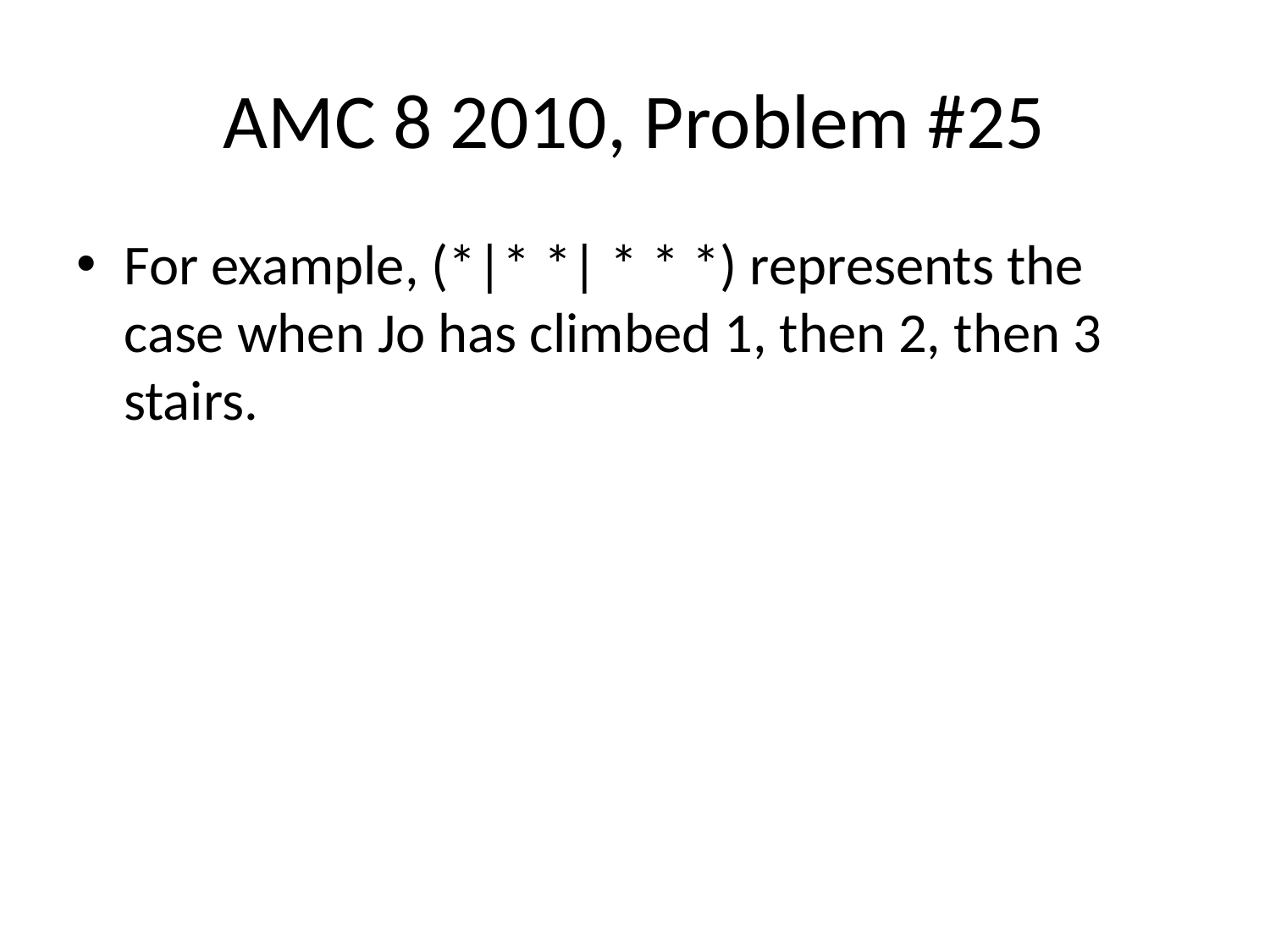

# AMC 8 2010, Problem #25
For example, (*|* *| * * *) represents the case when Jo has climbed 1, then 2, then 3 stairs.